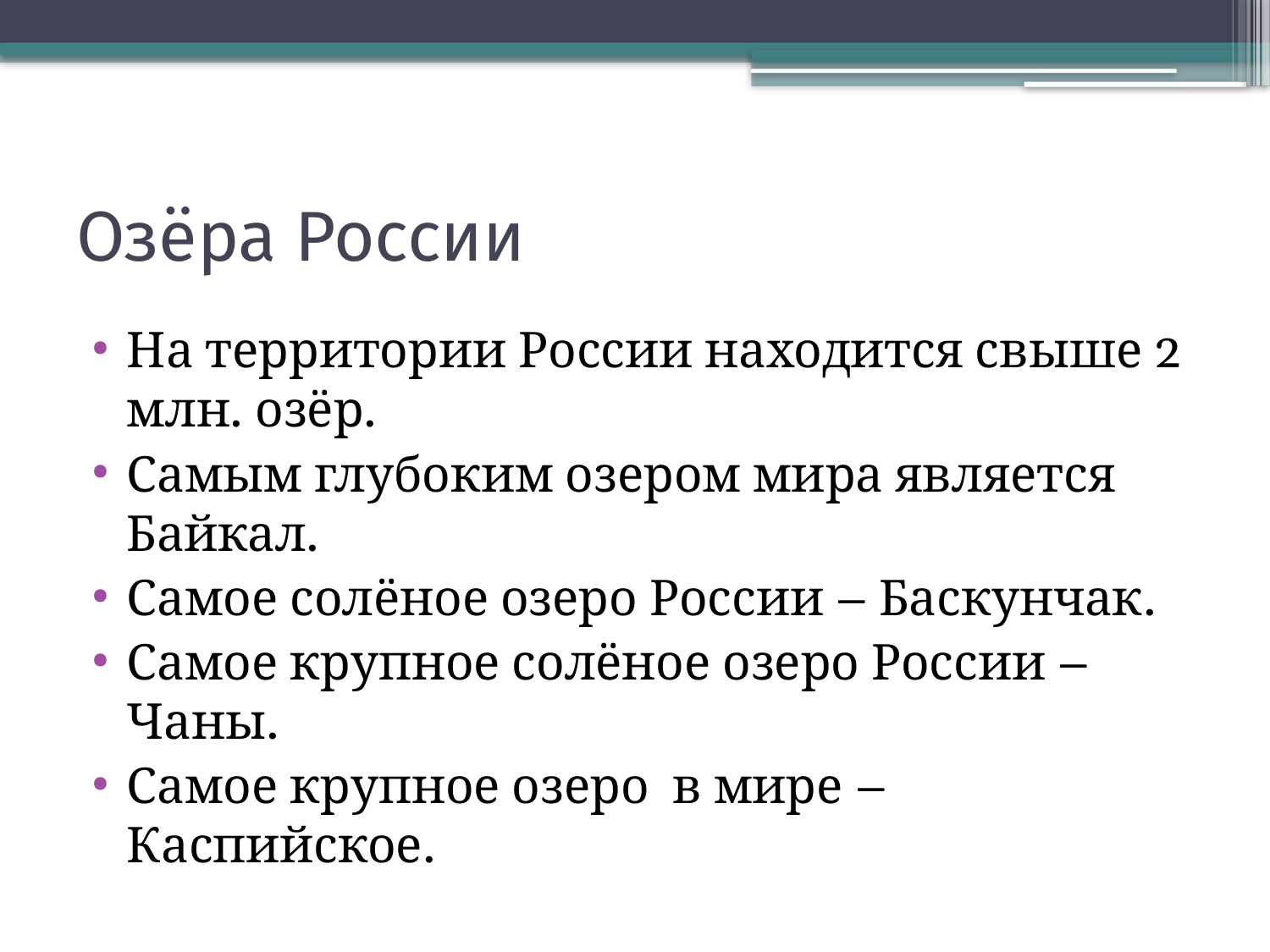

# Озёра России
На территории России находится свыше 2 млн. озёр.
Самым глубоким озером мира является Байкал.
Самое солёное озеро России – Баскунчак.
Самое крупное солёное озеро России – Чаны.
Самое крупное озеро  в мире – Каспийское.